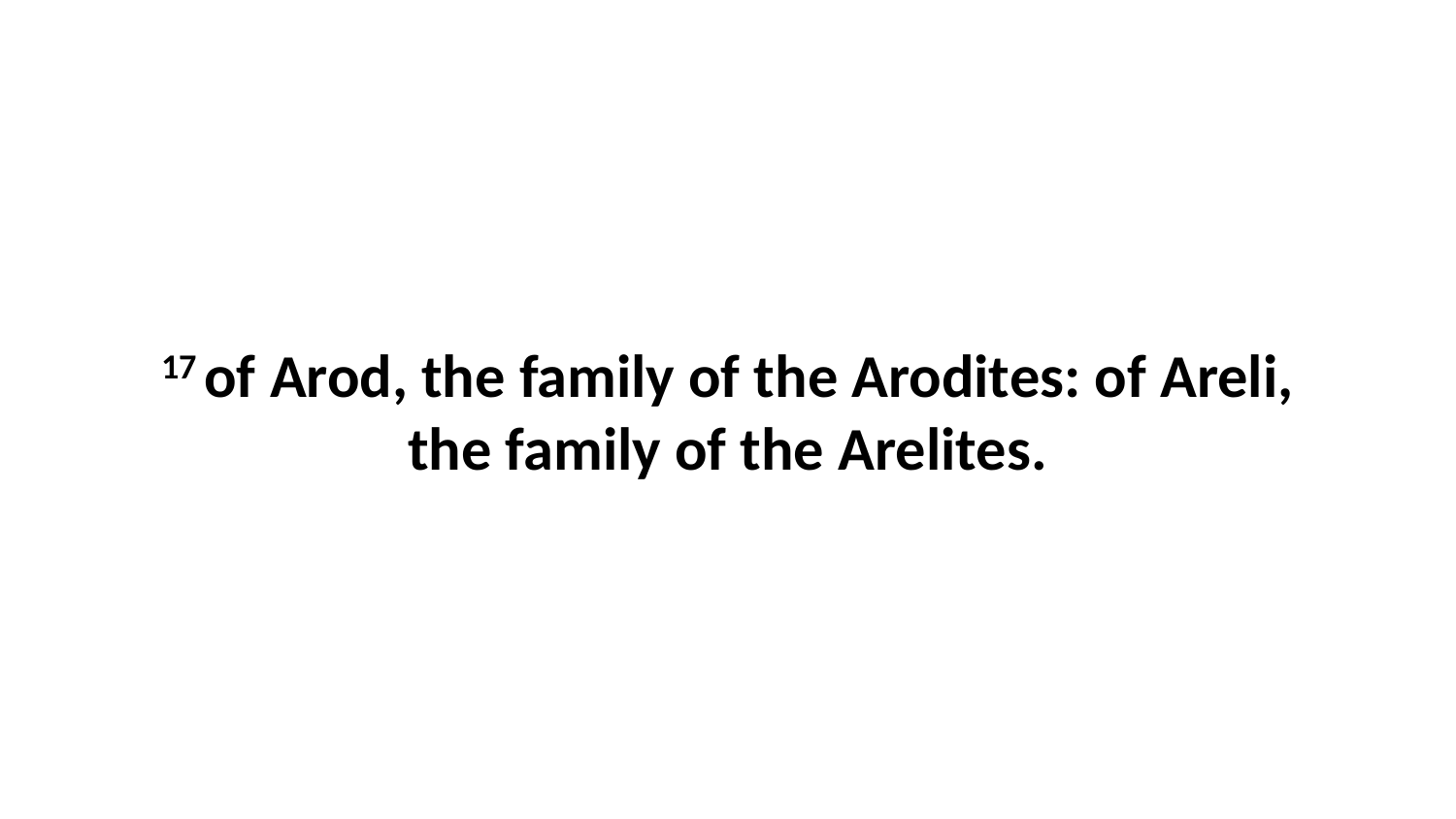

17 of Arod, the family of the Arodites: of Areli, the family of the Arelites.